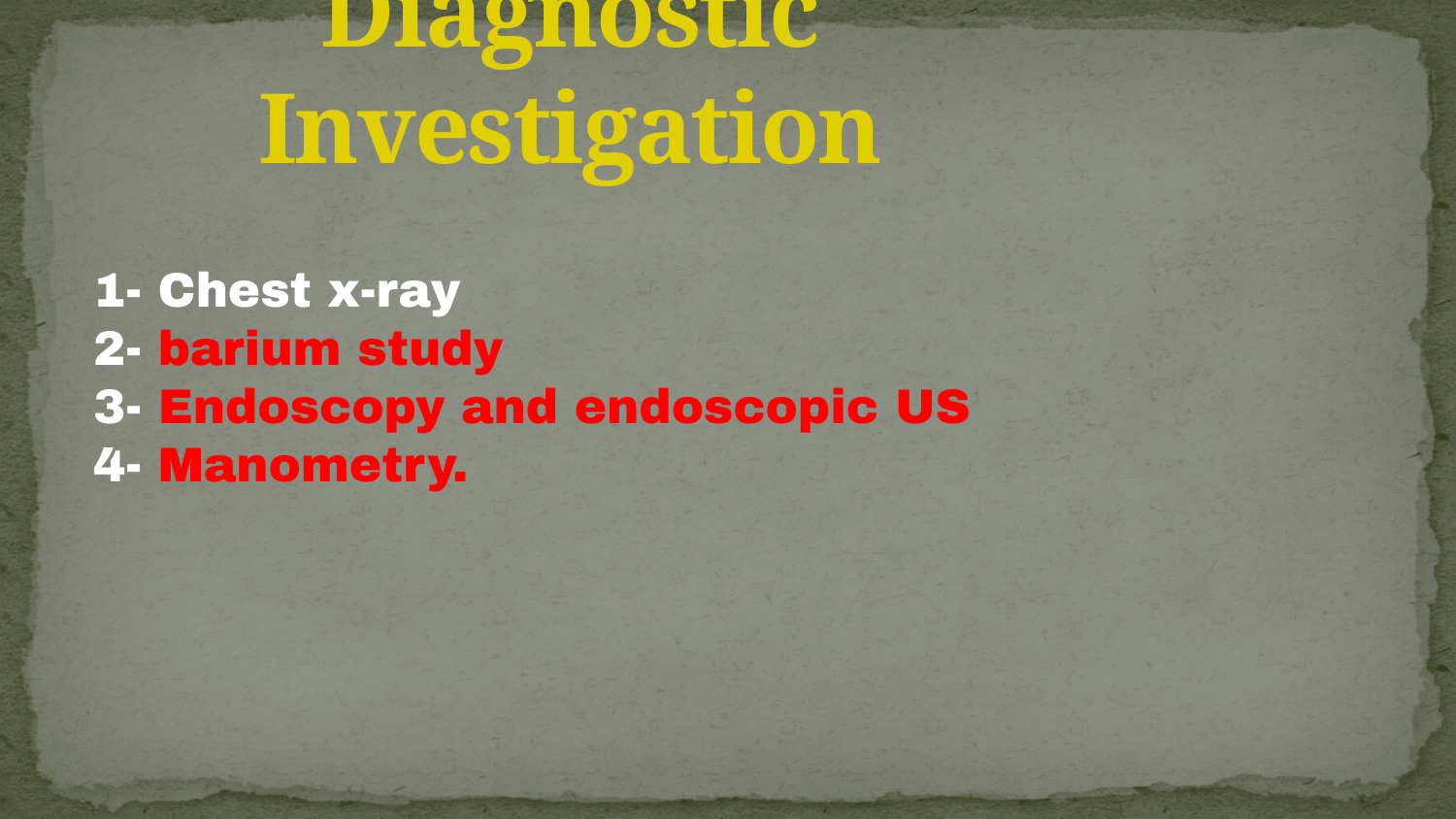

# Diagnostic Investigation
1- Chest x-ray
2- barium study
3- Endoscopy and endoscopic US
4- Manometry.